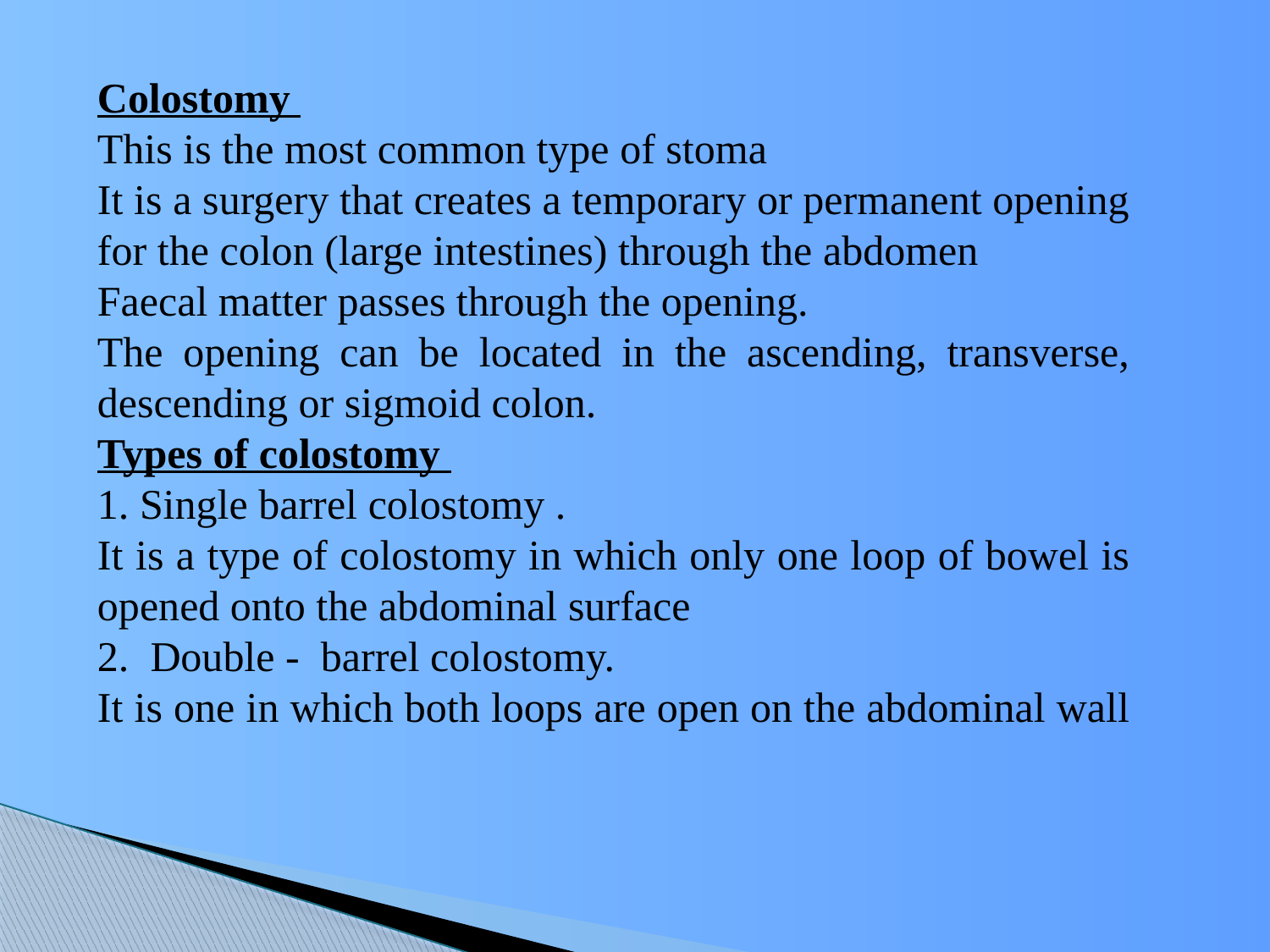

Colostomy
This is the most common type of stoma
It is a surgery that creates a temporary or permanent opening for the colon (large intestines) through the abdomen
Faecal matter passes through the opening.
The opening can be located in the ascending, transverse, descending or sigmoid colon.
Types of colostomy
1. Single barrel colostomy .
It is a type of colostomy in which only one loop of bowel is opened onto the abdominal surface
2.  Double -  barrel colostomy.
It is one in which both loops are open on the abdominal wall